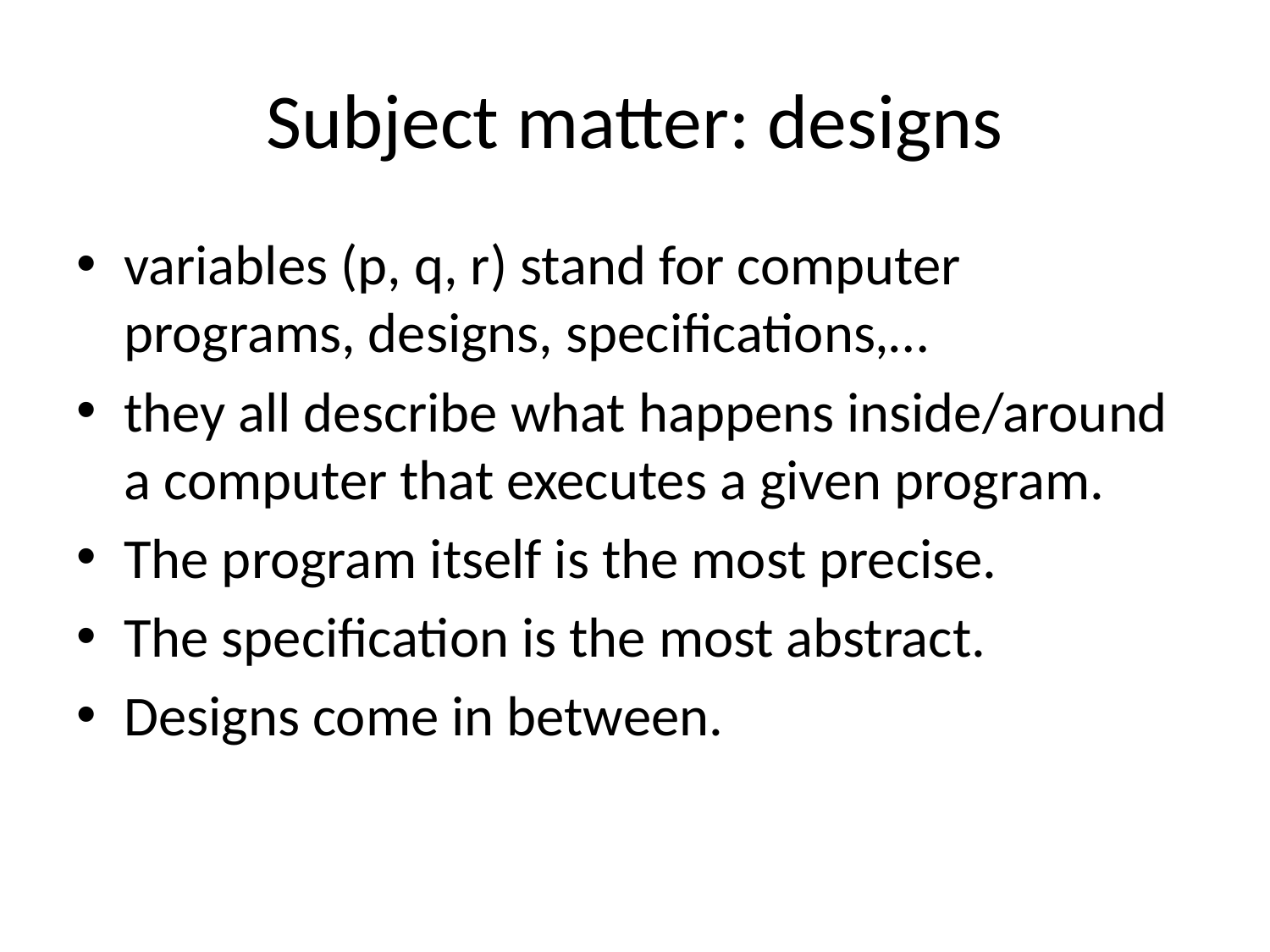

# Subject matter: designs
variables (p, q, r) stand for computer programs, designs, specifications,…
they all describe what happens inside/around  a computer that executes a given program.
The program itself is the most precise.
The specification is the most abstract.
Designs come in between.